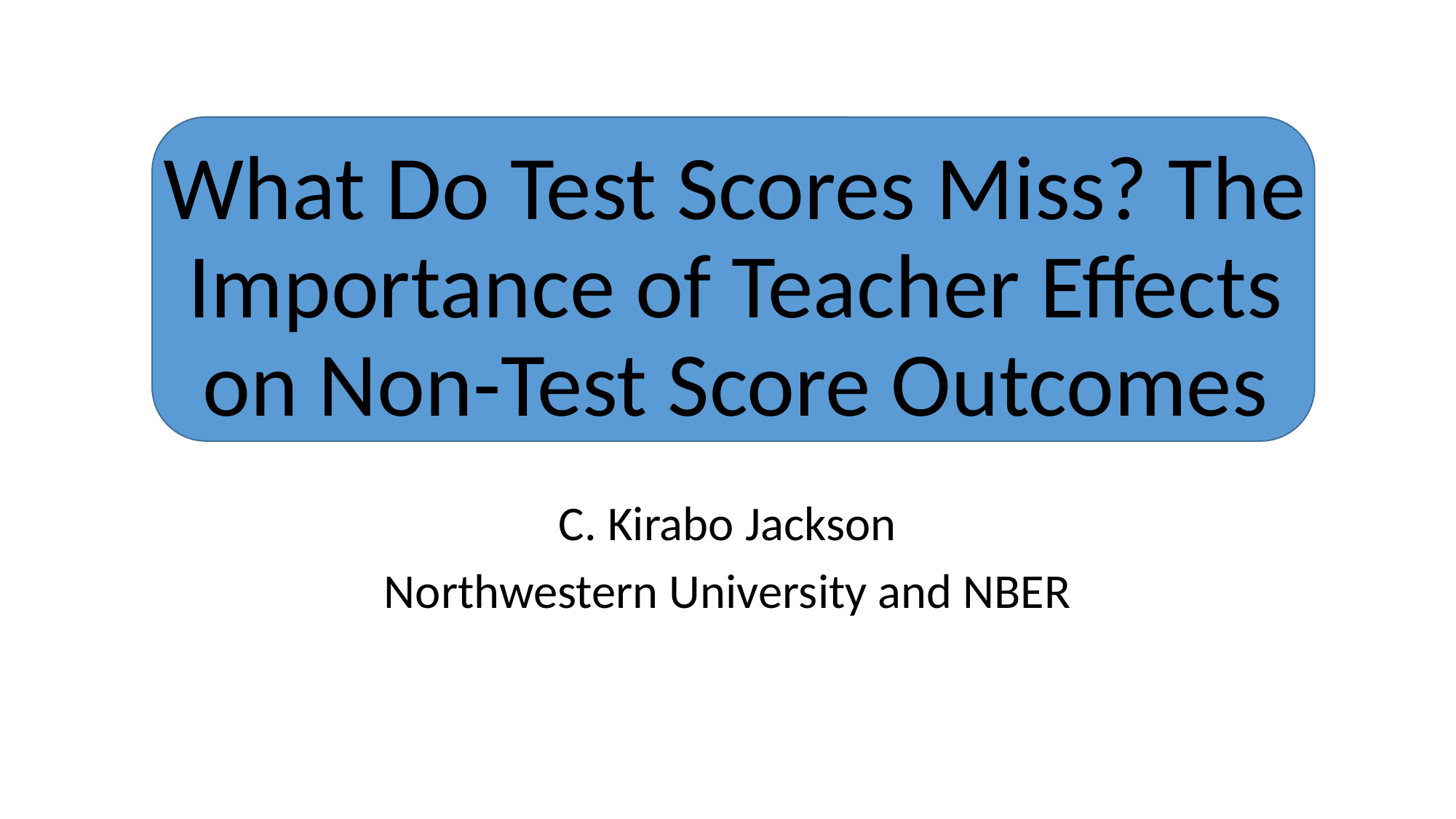

# What Do Test Scores Miss? The Importance of Teacher Effects on Non-Test Score Outcomes
C. Kirabo Jackson
Northwestern University and NBER